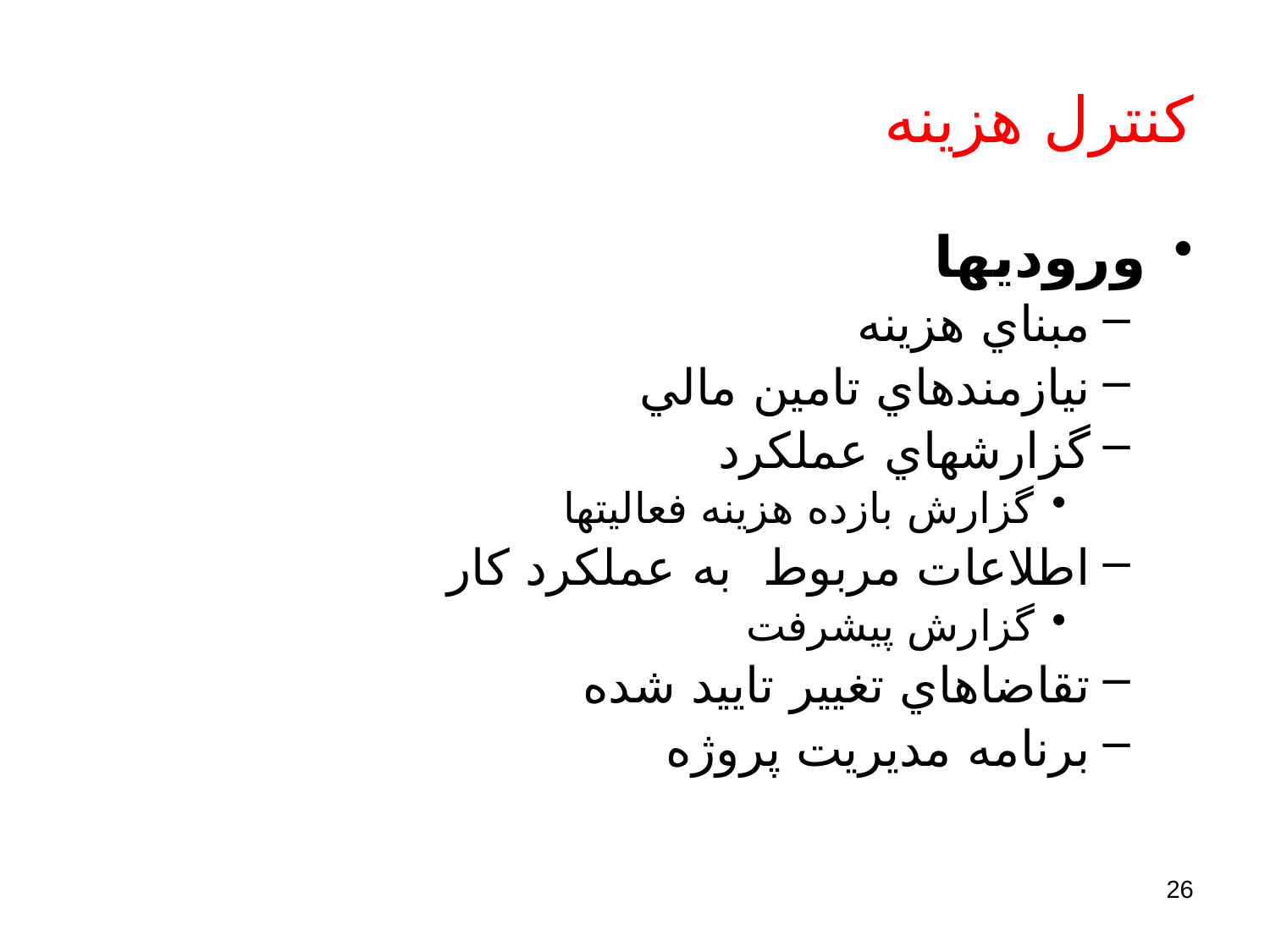

# كنترل هزينه
وروديها
مبناي هزينه
نيازمندهاي تامين مالي
گزارشهاي عملكرد
گزارش بازده هزينه فعاليتها
اطلاعات مربوط  به عملكرد كار
گزارش پيشرفت
تقاضاهاي تغيير تاييد شده
برنامه مديريت پروژه
26